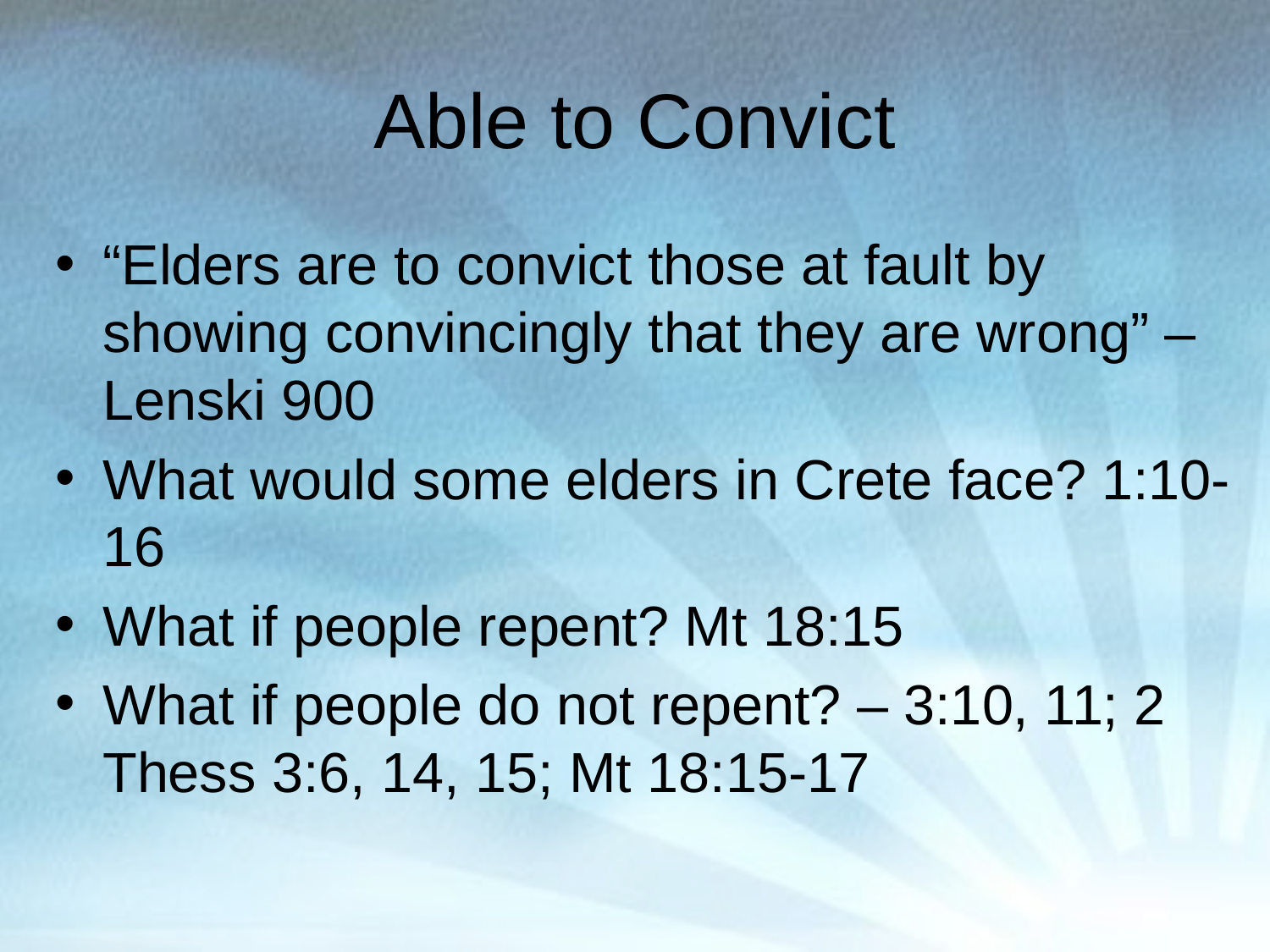

# Able to Convict
“Elders are to convict those at fault by showing convincingly that they are wrong” – Lenski 900
What would some elders in Crete face? 1:10-16
What if people repent? Mt 18:15
What if people do not repent? – 3:10, 11; 2 Thess 3:6, 14, 15; Mt 18:15-17